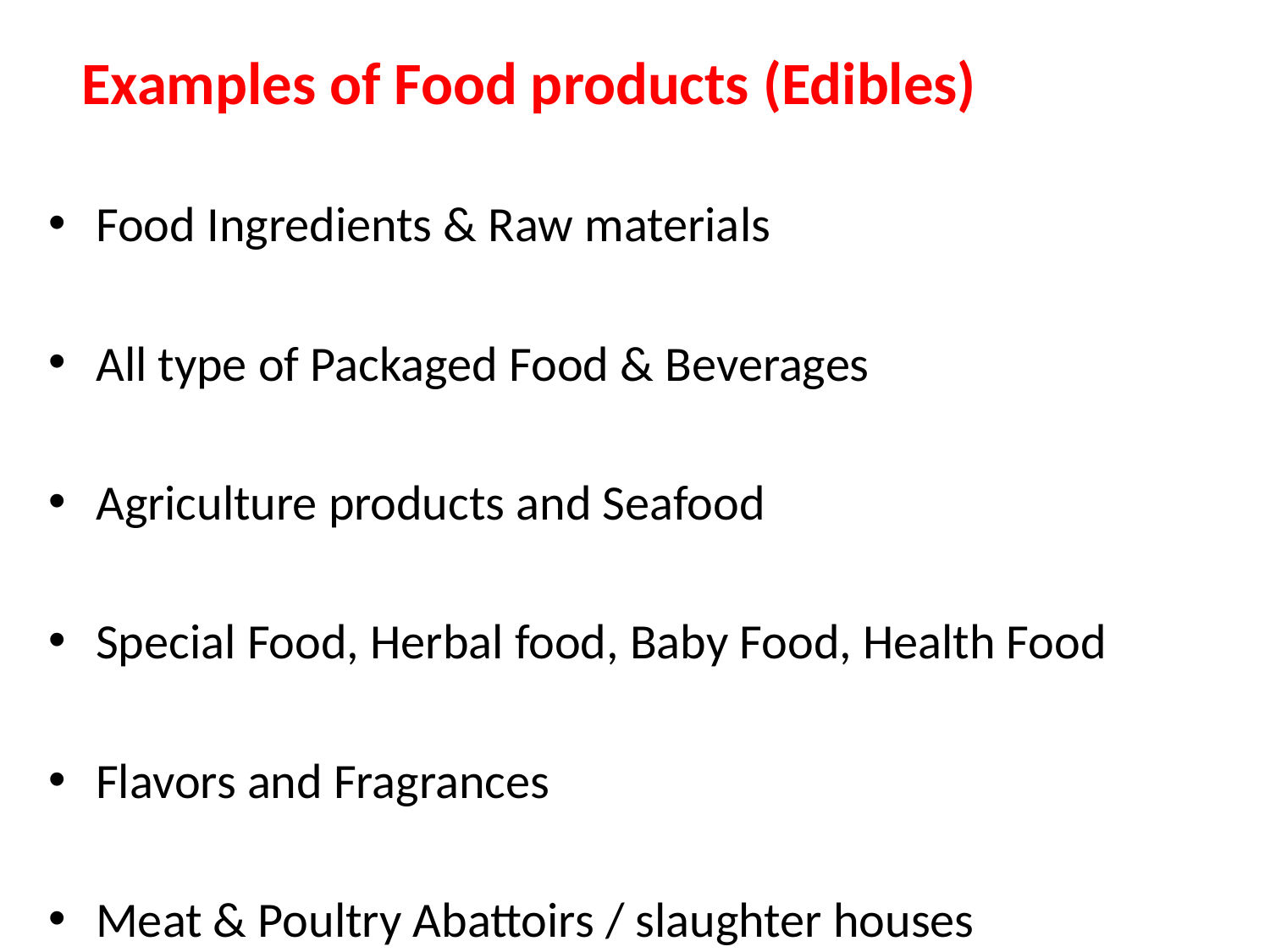

Examples of Food products (Edibles)
Food Ingredients & Raw materials
All type of Packaged Food & Beverages
Agriculture products and Seafood
Special Food, Herbal food, Baby Food, Health Food
Flavors and Fragrances
Meat & Poultry Abattoirs / slaughter houses